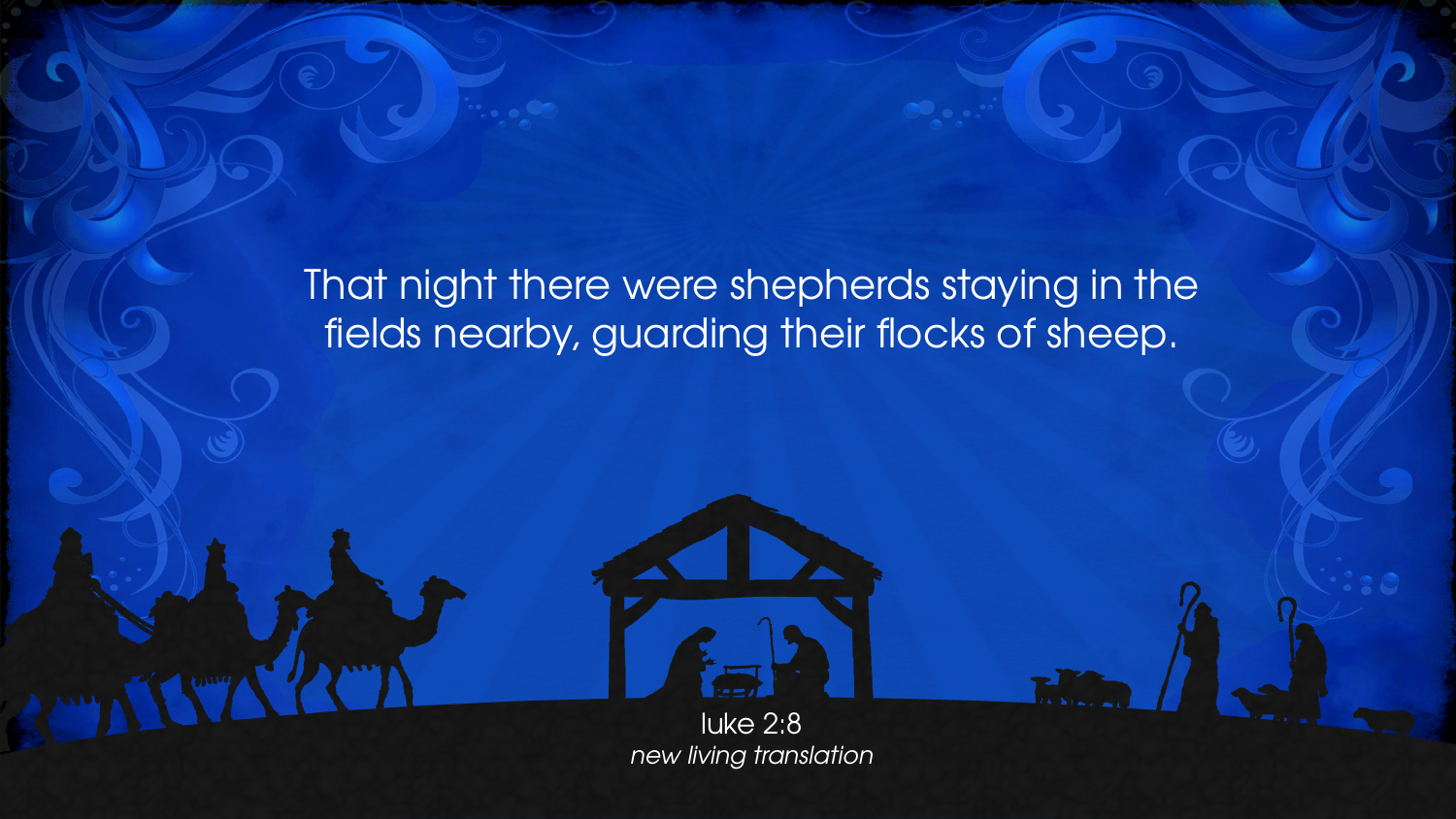

That night there were shepherds staying in the fields nearby, guarding their flocks of sheep.
luke 2:8
new living translation